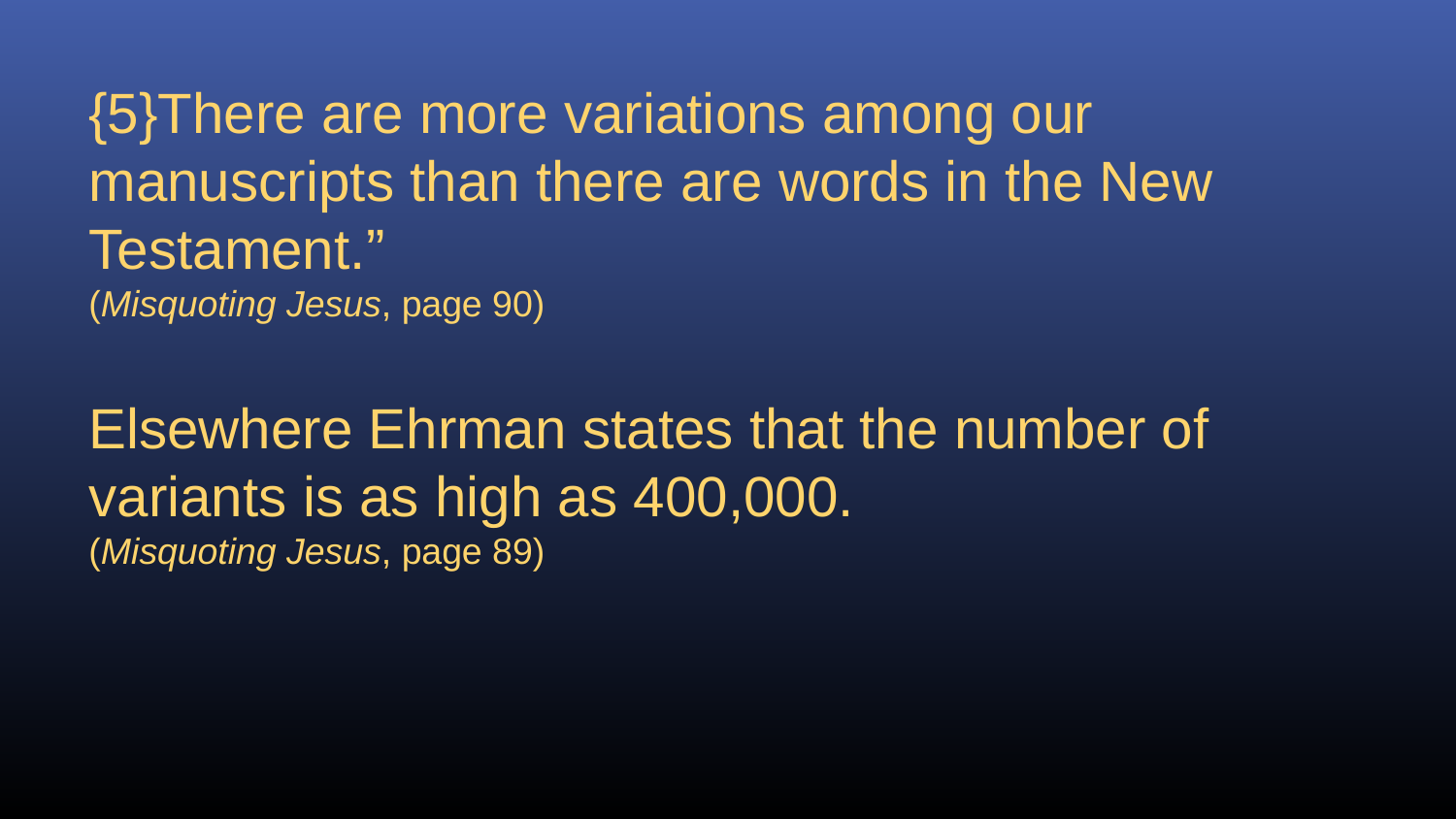

{5}There are more variations among our manuscripts than there are words in the New Testament.”
(Misquoting Jesus, page 90)

Elsewhere Ehrman states that the number of variants is as high as 400,000.
(Misquoting Jesus, page 89)